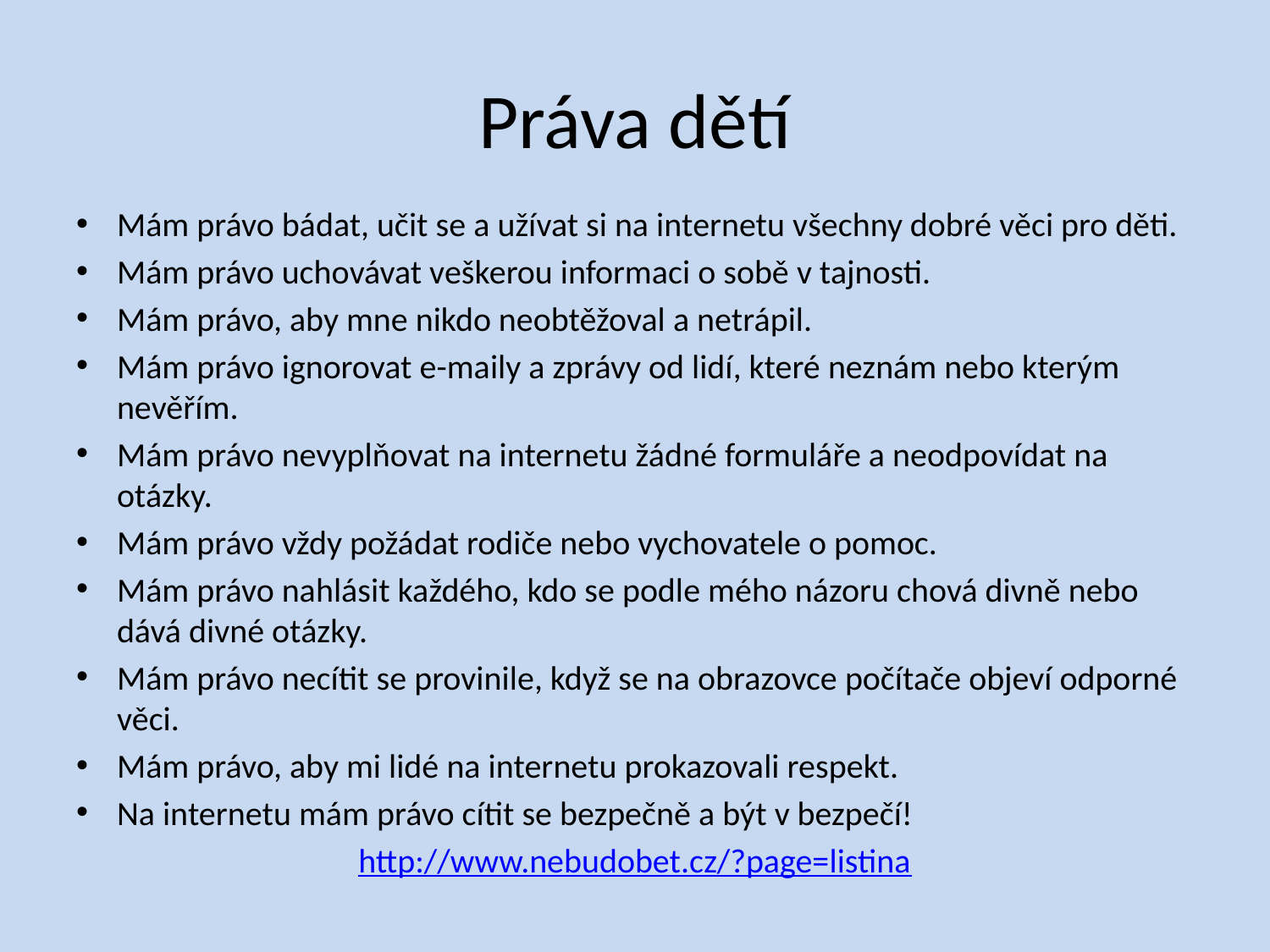

# Práva dětí
Mám právo bádat, učit se a užívat si na internetu všechny dobré věci pro děti.
Mám právo uchovávat veškerou informaci o sobě v tajnosti.
Mám právo, aby mne nikdo neobtěžoval a netrápil.
Mám právo ignorovat e-maily a zprávy od lidí, které neznám nebo kterým nevěřím.
Mám právo nevyplňovat na internetu žádné formuláře a neodpovídat na otázky.
Mám právo vždy požádat rodiče nebo vychovatele o pomoc.
Mám právo nahlásit každého, kdo se podle mého názoru chová divně nebo dává divné otázky.
Mám právo necítit se provinile, když se na obrazovce počítače objeví odporné věci.
Mám právo, aby mi lidé na internetu prokazovali respekt.
Na internetu mám právo cítit se bezpečně a být v bezpečí!
http://www.nebudobet.cz/?page=listina